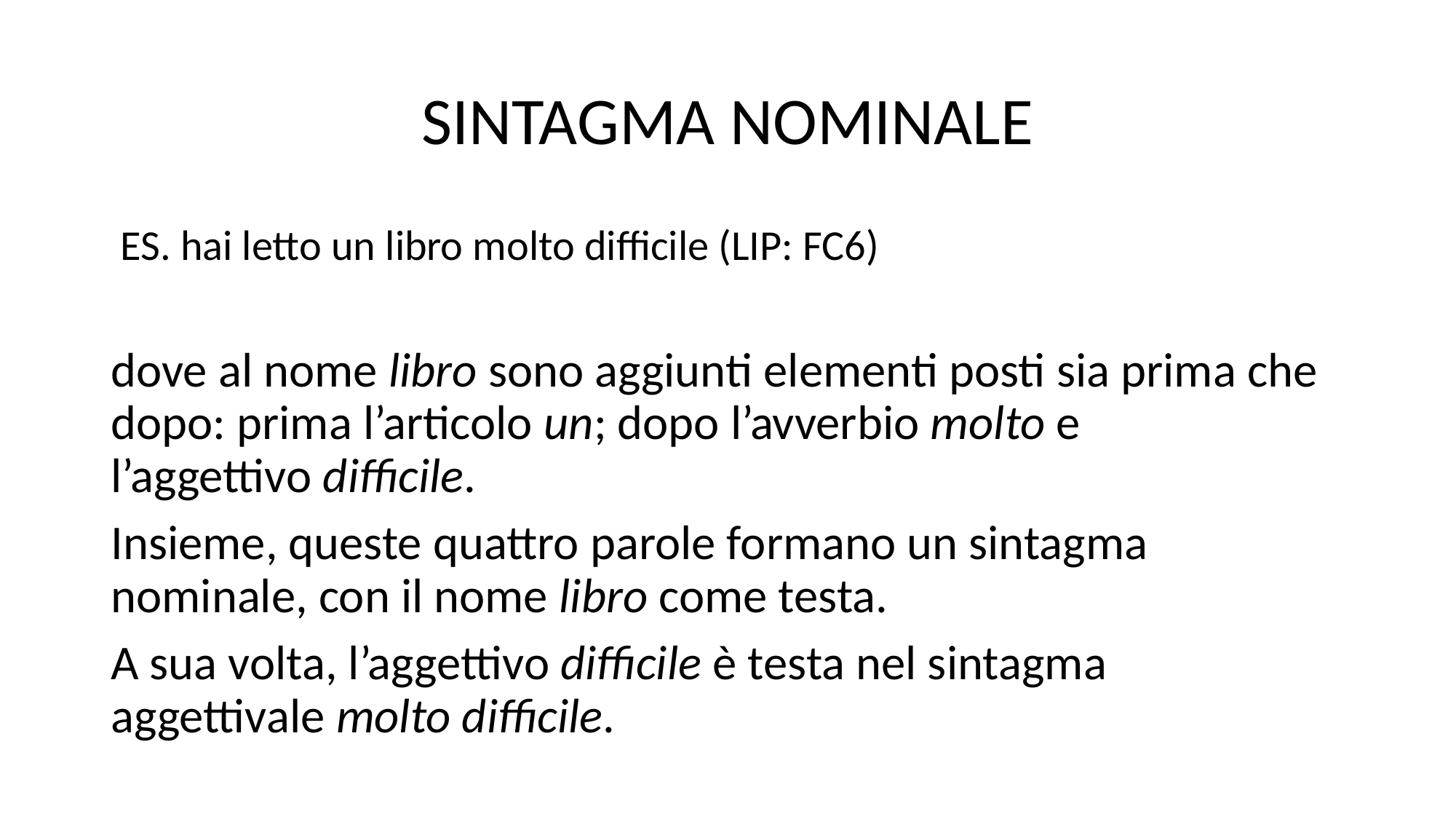

# SINTAGMA NOMINALE
 ES. hai letto un libro molto difficile (LIP: FC6)

dove al nome libro sono aggiunti elementi posti sia prima che dopo: prima l’articolo un; dopo l’avverbio molto e l’aggettivo difficile.
Insieme, queste quattro parole formano un sintagma nominale, con il nome libro come testa.
A sua volta, l’aggettivo difficile è testa nel sintagma aggettivale molto difficile.